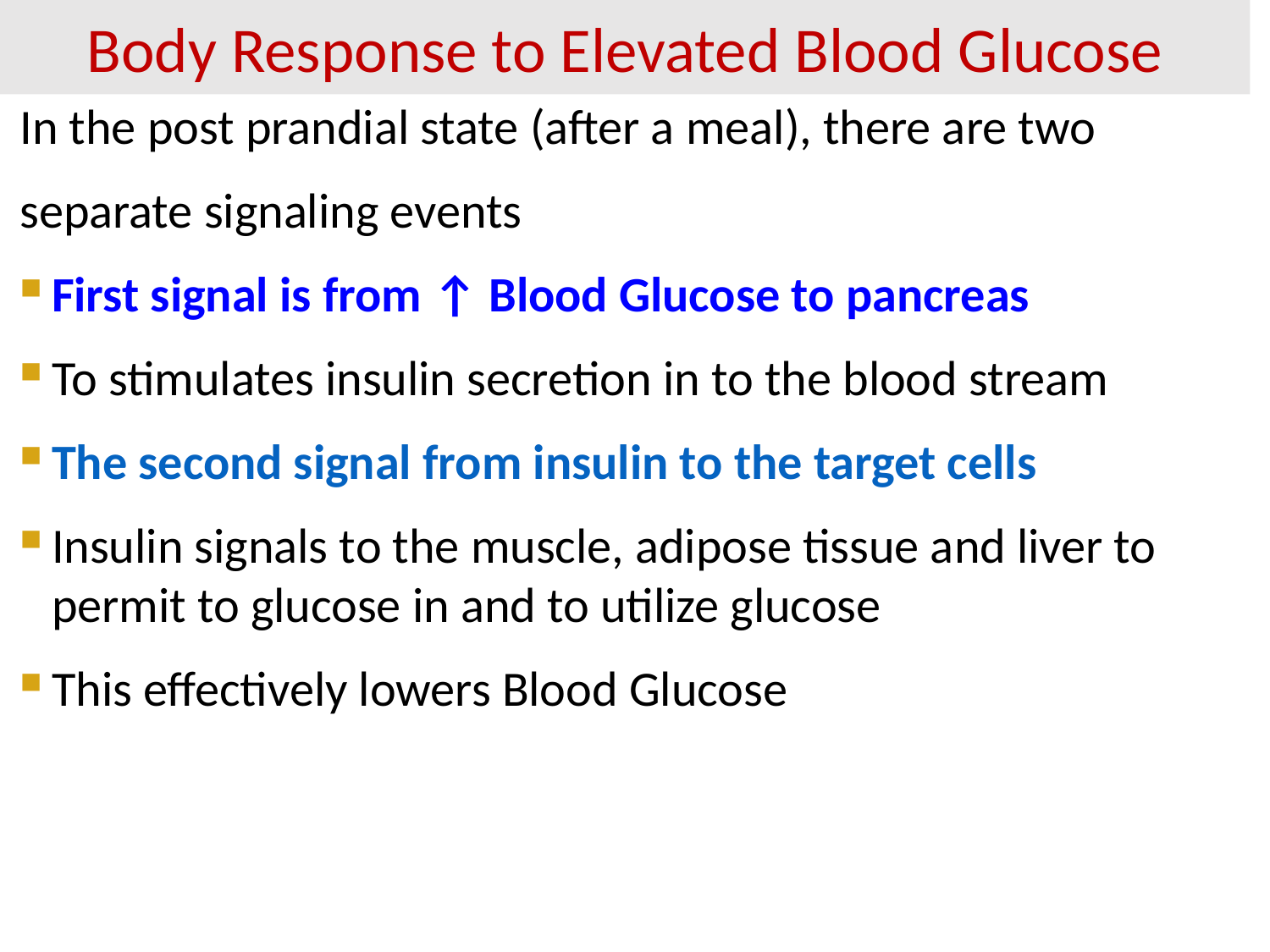

Body Response to Elevated Blood Glucose
In the post prandial state (after a meal), there are two
separate signaling events
First signal is from ↑ Blood Glucose to pancreas
To stimulates insulin secretion in to the blood stream
The second signal from insulin to the target cells
Insulin signals to the muscle, adipose tissue and liver to permit to glucose in and to utilize glucose
This effectively lowers Blood Glucose